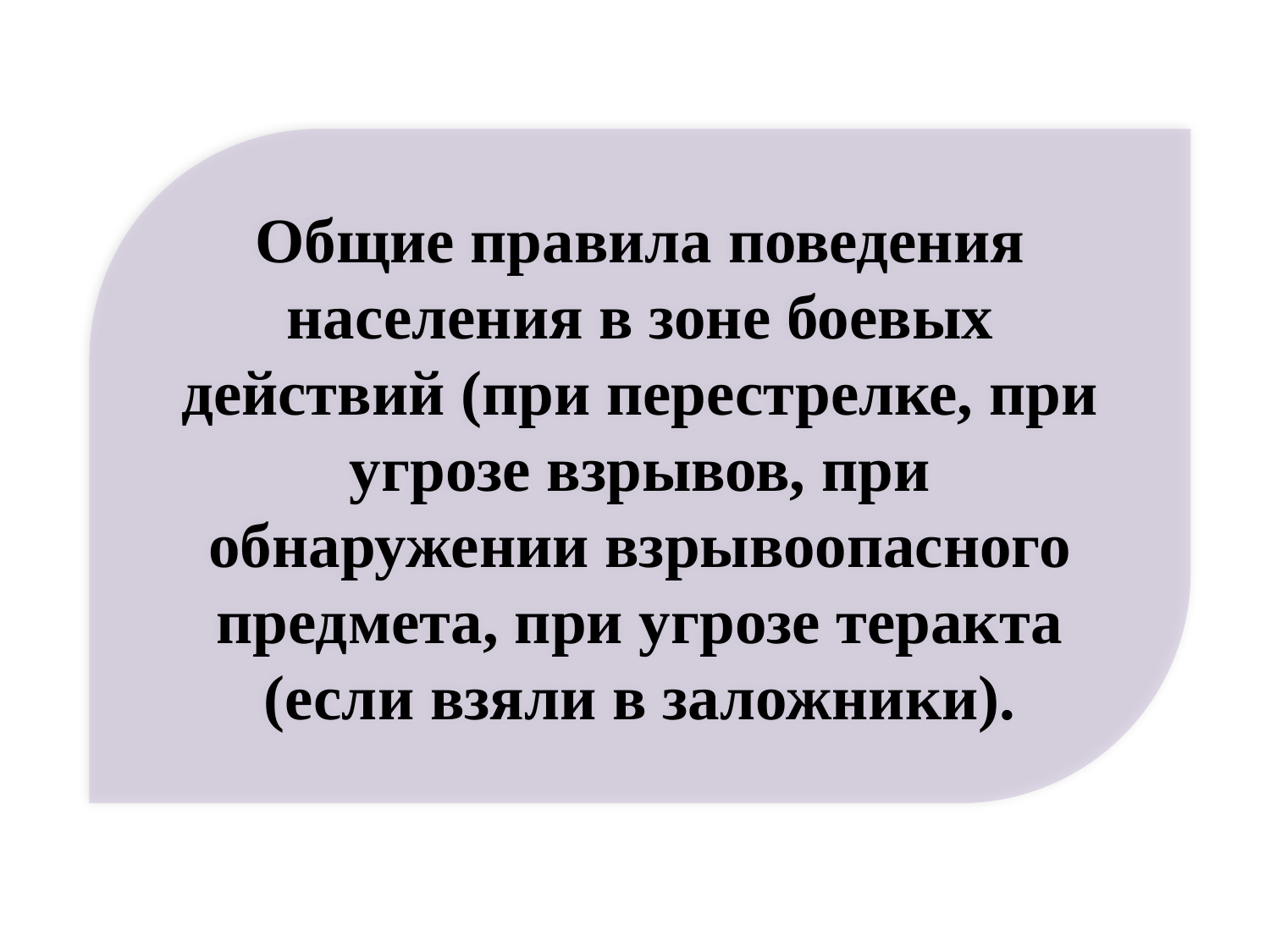

Общие правила поведения населения в зоне боевых действий (при перестрелке, при угрозе взрывов, при обнаружении взрывоопасного предмета, при угрозе теракта (если взяли в заложники).